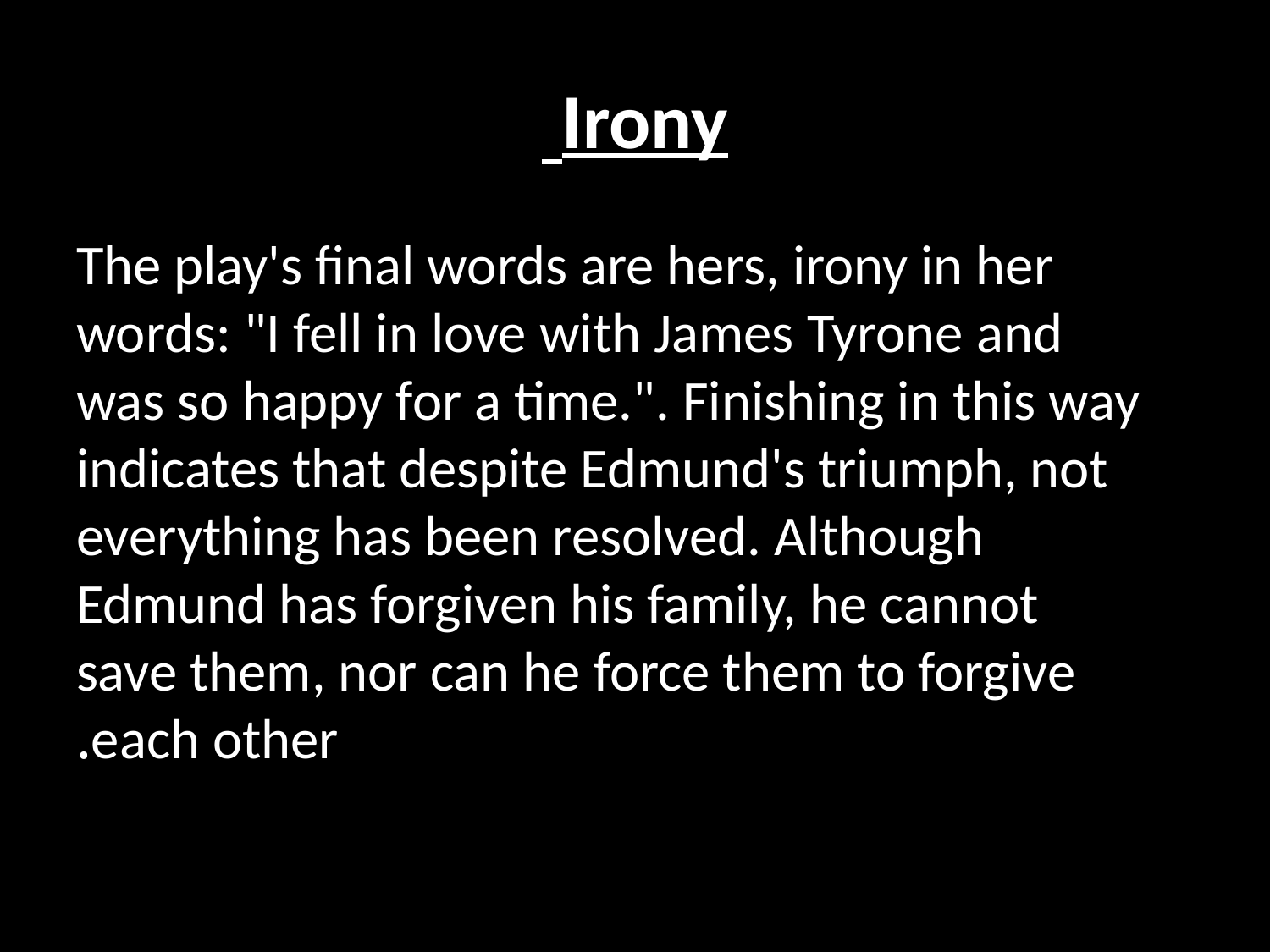

# Irony
The play's final words are hers, irony in her words: "I fell in love with James Tyrone and was so happy for a time.". Finishing in this way indicates that despite Edmund's triumph, not everything has been resolved. Although Edmund has forgiven his family, he cannot save them, nor can he force them to forgive each other.